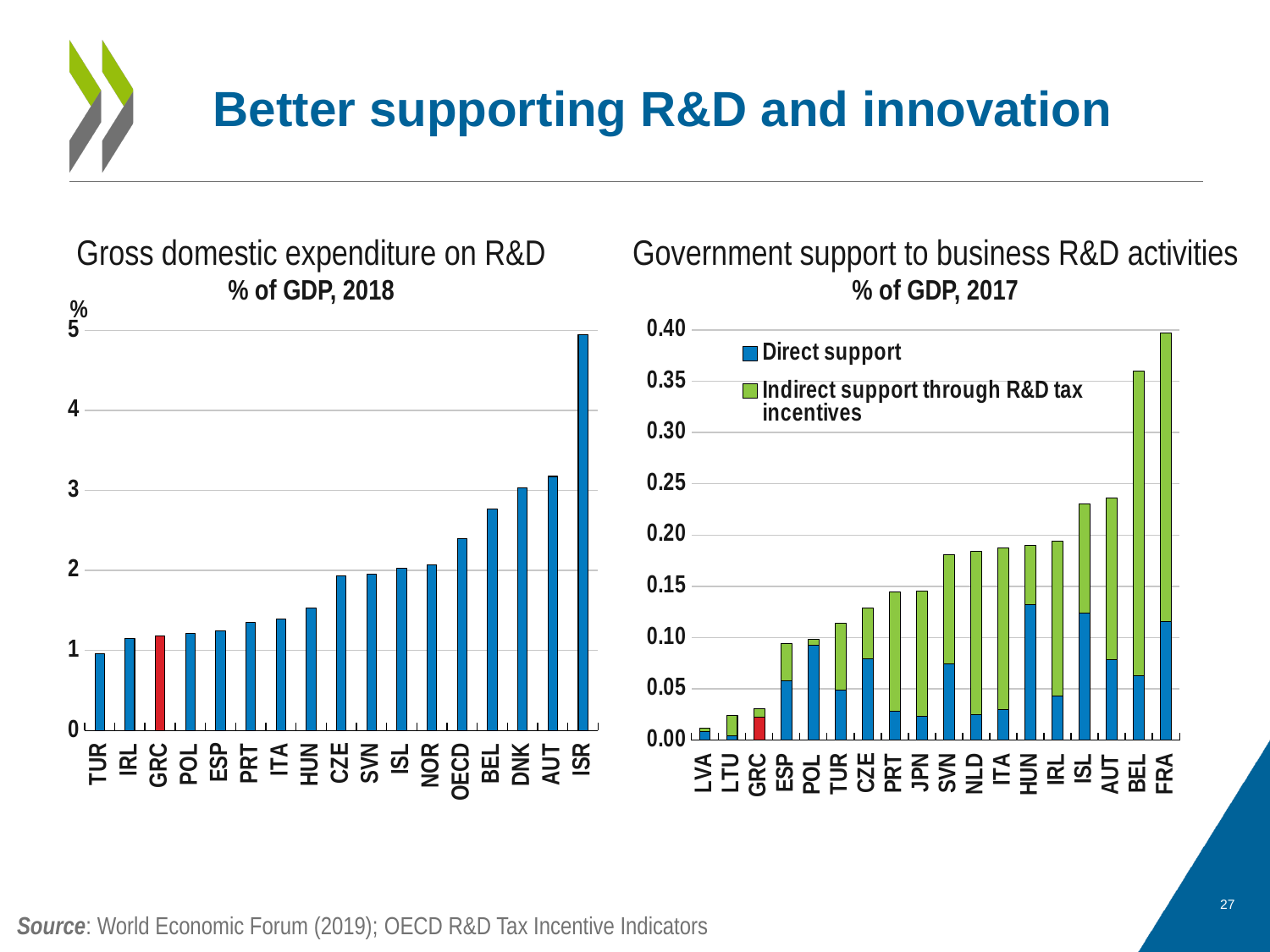

# Better supporting R&D and innovation
Gross domestic expenditure on R&D
% of GDP, 2018
Government support to business R&D activities
% of GDP, 2017

### Chart

| Category | 2018 or latest |
|---|---|
| TUR | 0.95978256995602 |
| IRL | 1.14646980687964 |
| GRC | 1.17731986988824 |
| POL | 1.21252282244774 |
| ESP | 1.24322800082849 |
| PRT | 1.35022914429519 |
| ITA | 1.39239736189898 |
| HUN | 1.53336948589025 |
| CZE | 1.93017092334522 |
| SVN | 1.95039351084346 |
| ISL | 2.02993964451508 |
| NOR | 2.07263952691412 |
| OECD | 2.40117128994445 |
| BEL | 2.76404756819954 |
| DNK | 3.03292037646994 |
| AUT | 3.17491078964265 |
| ISR | 4.94078810781133 |

### Chart

| Category | Direct support | Indirect support through R&D tax incentives |
|---|---|---|
| LVA | 0.0086 | 0.0028 |
| LTU | 0.004 | 0.0198 |
| GRC | 0.0225 | 0.0077 |
| ESP | 0.0582 | 0.0357 |
| POL | 0.0928 | 0.0052 |
| TUR | 0.0489 | 0.0654 |
| CZE | 0.0791 | 0.0499 |
| PRT | 0.0281 | 0.1164 |
| JPN | 0.0233 | 0.1222 |
| SVN | 0.074 | 0.1067 |
| NLD | 0.0244 | 0.1601 |
| ITA | 0.0299 | 0.1572 |
| HUN | 0.1322 | 0.0574 |
| IRL | 0.0429 | 0.1508 |
| ISL | 0.1239 | 0.1064 |
| AUT | 0.0783 | 0.1581 |
| BEL | 0.063 | 0.2971 |
| FRA | 0.1152 | 0.282 |
27
Source: World Economic Forum (2019); OECD R&D Tax Incentive Indicators